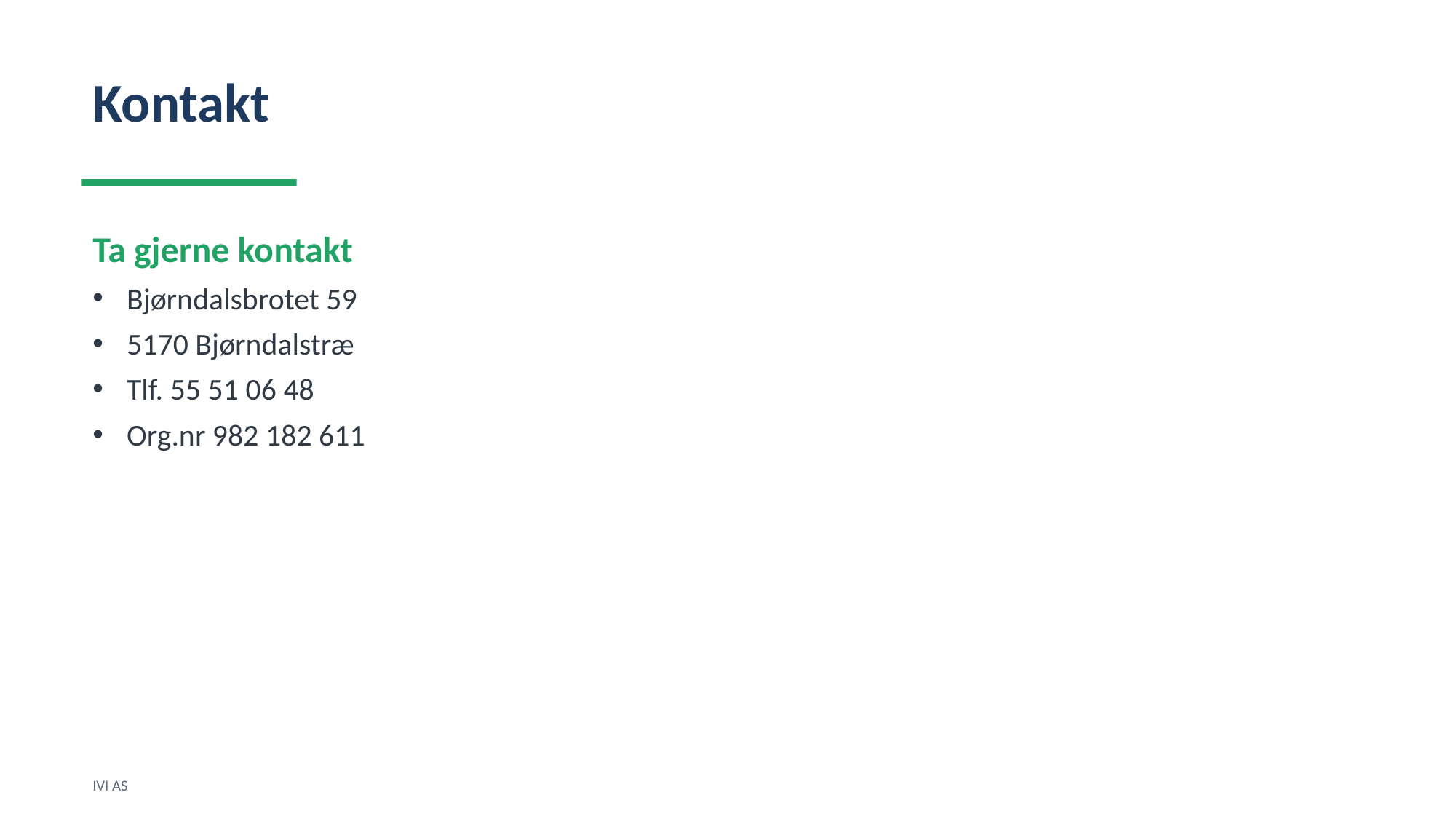

Kontakt

Ta gjerne kontakt
Bjørndalsbrotet 59
5170 Bjørndalstræ
Tlf. 55 51 06 48
Org.nr 982 182 611
IVI AS